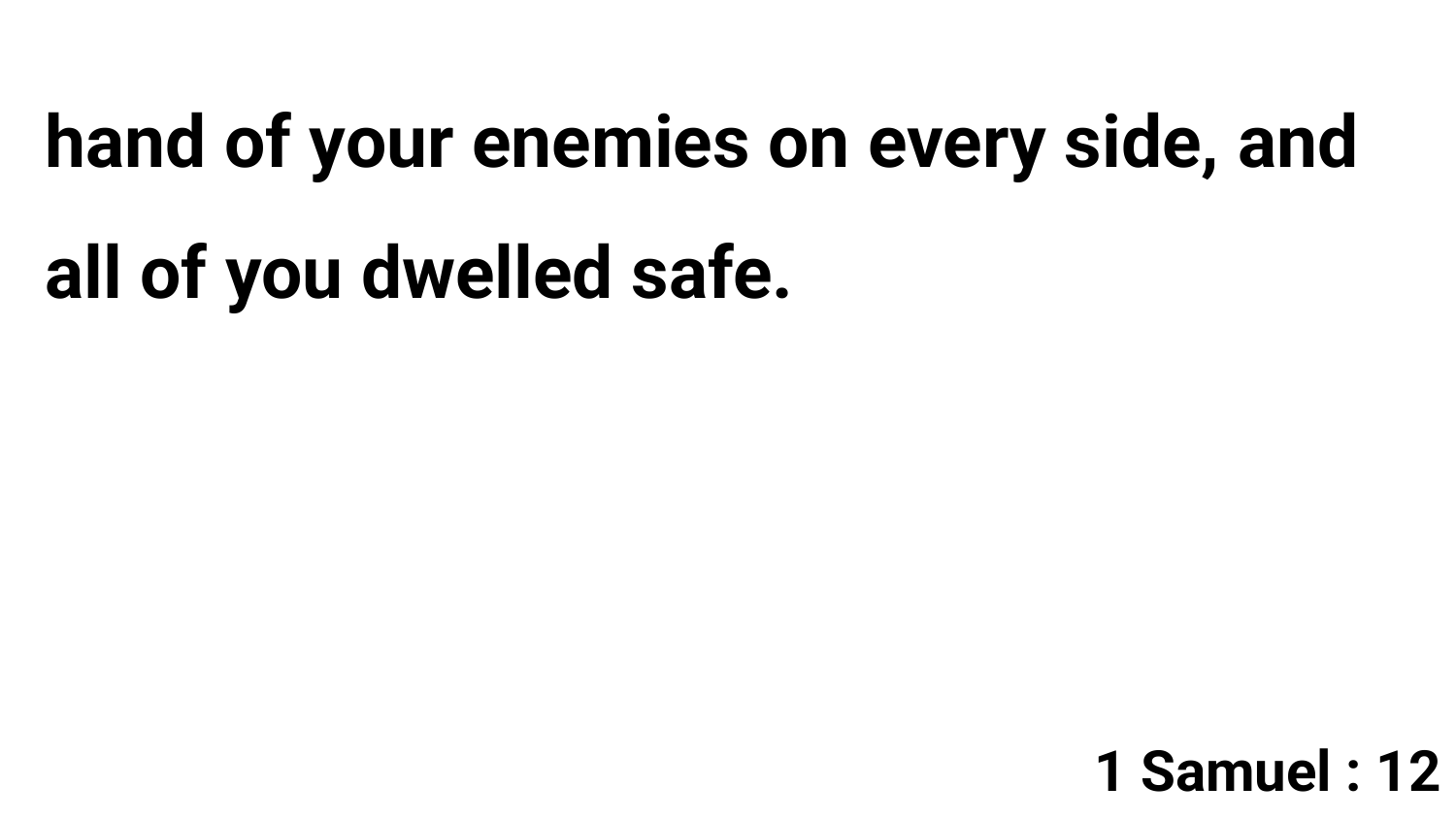

hand of your enemies on every side, and all of you dwelled safe.
1 Samuel : 12